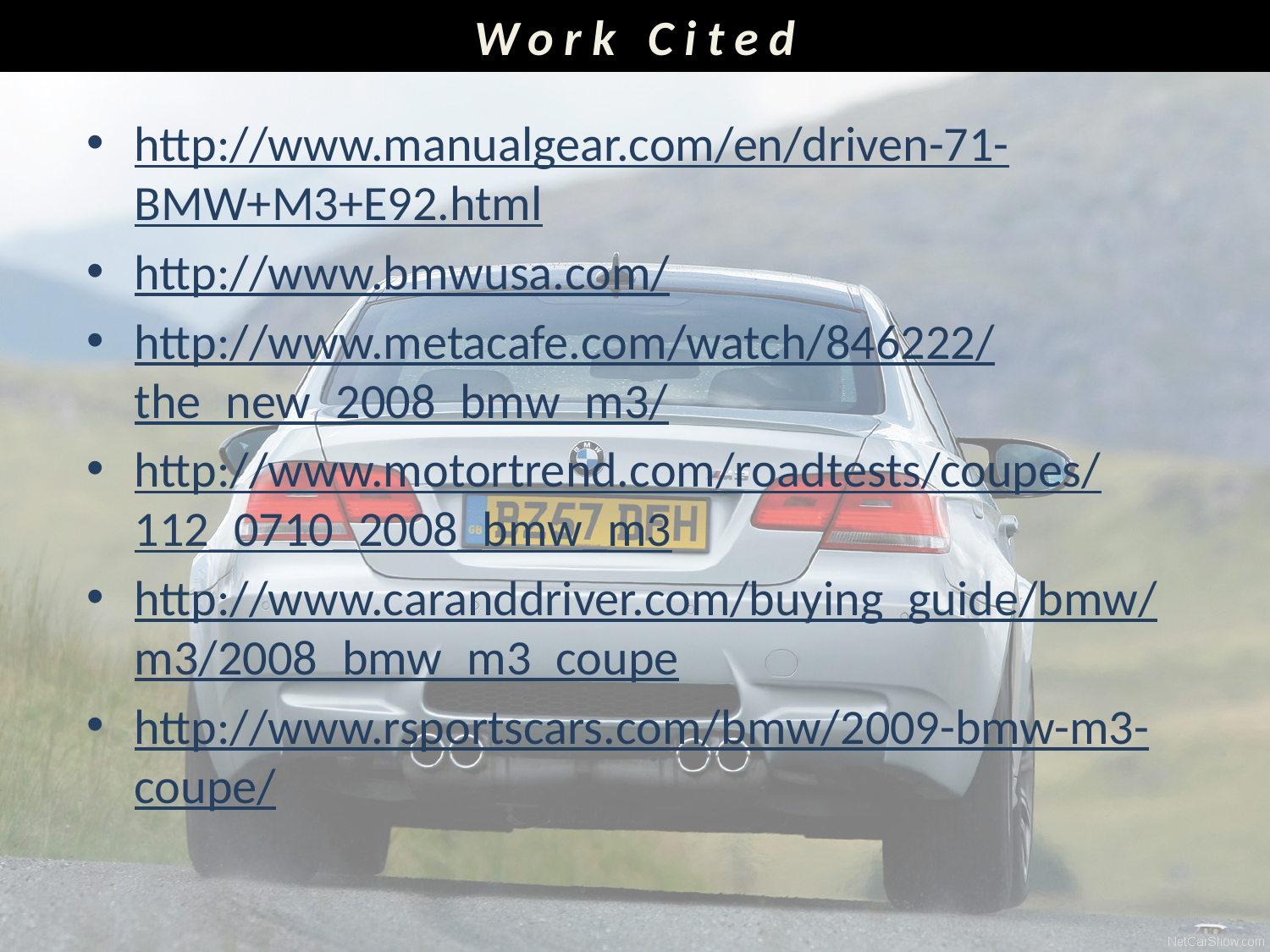

Work Cited
http://www.manualgear.com/en/driven-71-BMW+M3+E92.html
http://www.bmwusa.com/
http://www.metacafe.com/watch/846222/the_new_2008_bmw_m3/
http://www.motortrend.com/roadtests/coupes/112_0710_2008_bmw_m3
http://www.caranddriver.com/buying_guide/bmw/m3/2008_bmw_m3_coupe
http://www.rsportscars.com/bmw/2009-bmw-m3-coupe/